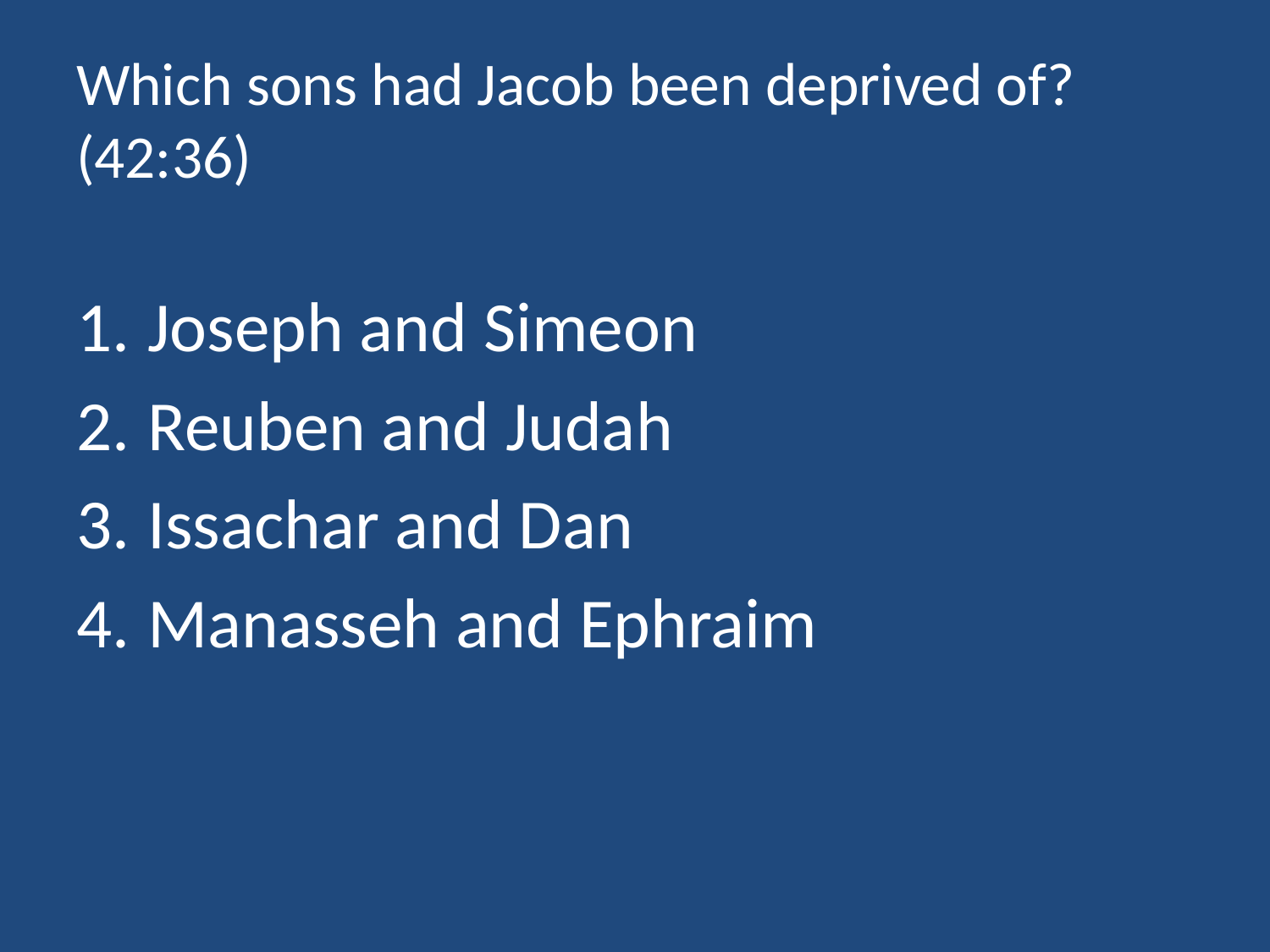

# Which sons had Jacob been deprived of?  (42:36)
Joseph and Simeon
Reuben and Judah
Issachar and Dan
Manasseh and Ephraim